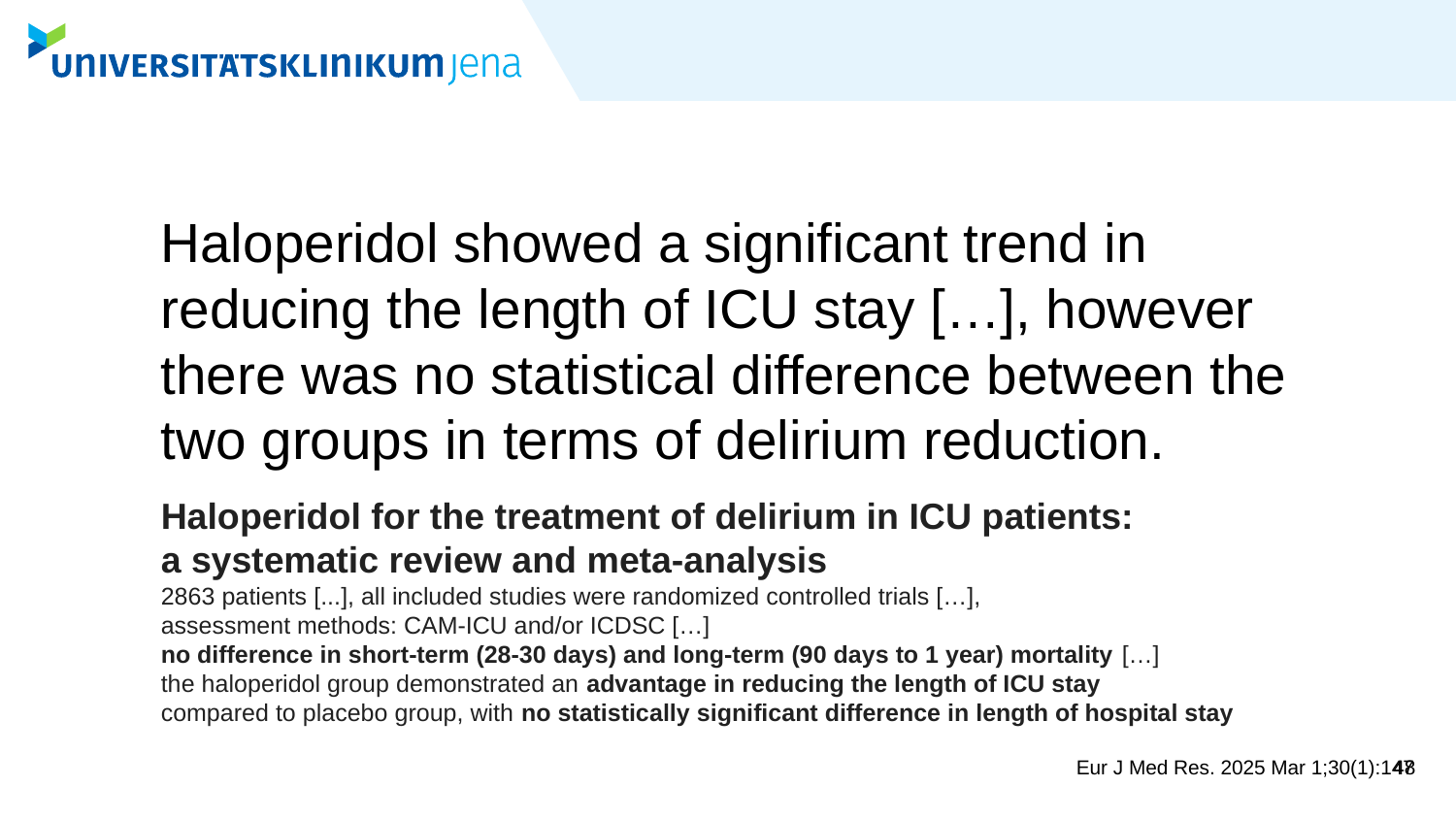

Haloperidol showed a significant trend in reducing the length of ICU stay […], however
there was no statistical difference between the two groups in terms of delirium reduction.
# Haloperidol for the treatment of delirium in ICU patients: a systematic review and meta‑analysis 2863 patients [...], all included studies were randomized controlled trials […], assessment methods: CAM-ICU and/or ICDSC […] no difference in short-term (28-30 days) and long-term (90 days to 1 year) mortality […] the haloperidol group demonstrated an advantage in reducing the length of ICU stay compared to placebo group, with no statistically significant difference in length of hospital stay
Eur J Med Res. 2025 Mar 1;30(1):147
48